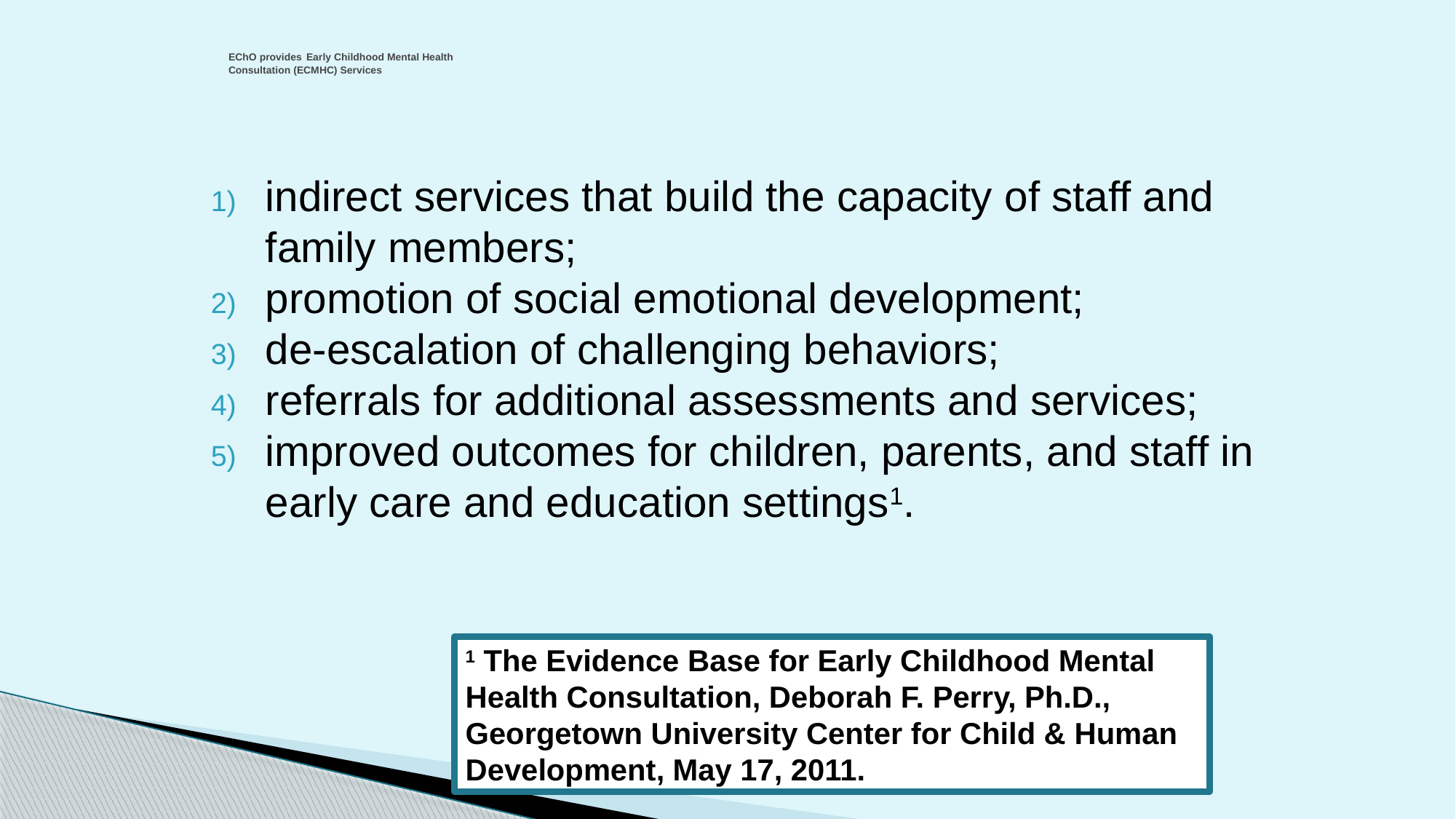

# EChO provides Early Childhood Mental Health Consultation (ECMHC) Services
indirect services that build the capacity of staff and family members;
promotion of social emotional development;
de-escalation of challenging behaviors;
referrals for additional assessments and services;
improved outcomes for children, parents, and staff in early care and education settings1.

1 The Evidence Base for Early Childhood Mental Health Consultation, Deborah F. Perry, Ph.D., Georgetown University Center for Child & Human Development, May 17, 2011.